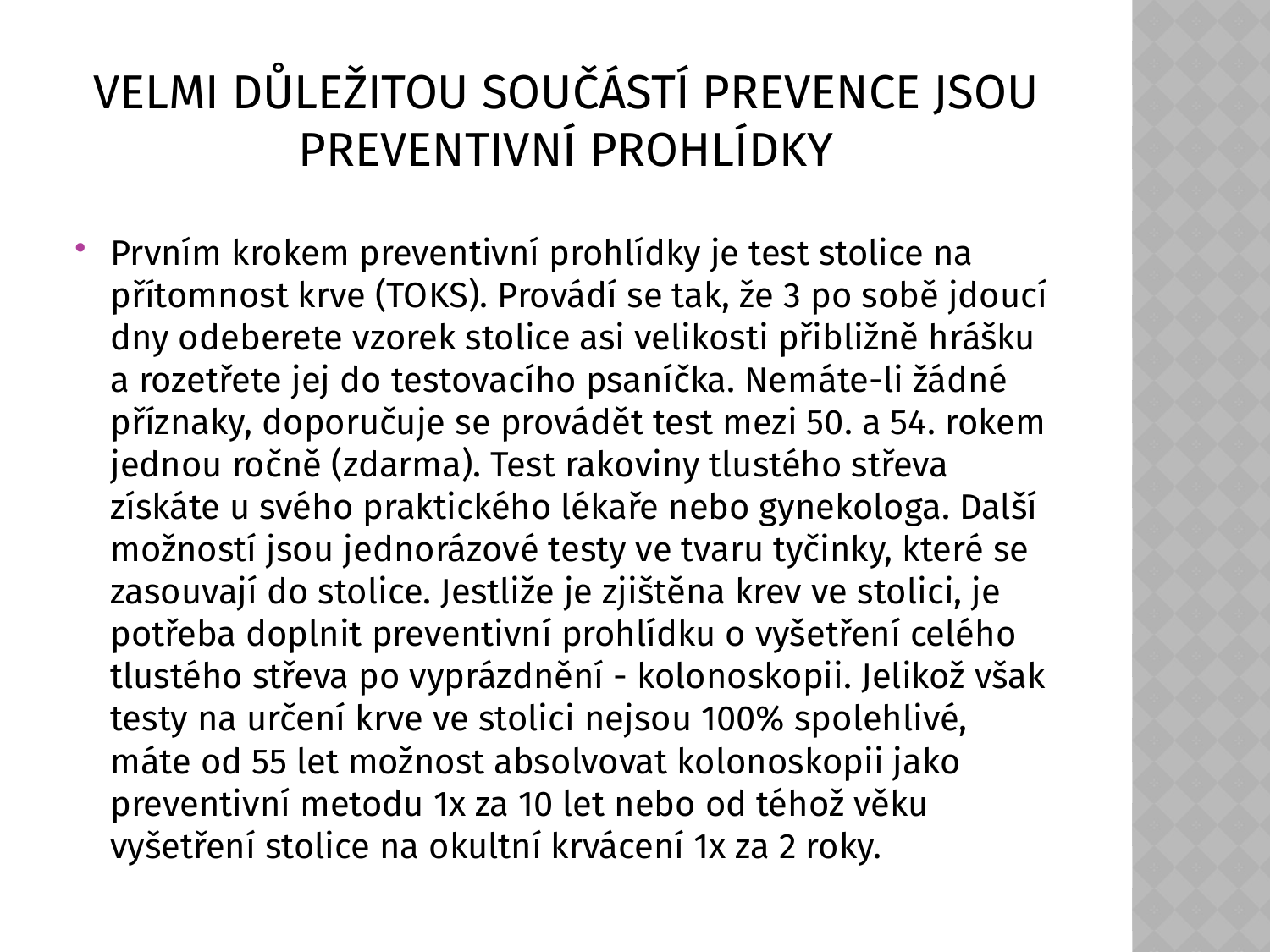

# VELMI DŮLEŽITOU SOUČÁSTÍ PREVENCE JSOU PREVENTIVNÍ PROHLÍDKY
Prvním krokem preventivní prohlídky je test stolice na přítomnost krve (TOKS). Provádí se tak, že 3 po sobě jdoucí dny odeberete vzorek stolice asi velikosti přibližně hrášku a rozetřete jej do testovacího psaníčka. Nemáte-li žádné příznaky, doporučuje se provádět test mezi 50. a 54. rokem jednou ročně (zdarma). Test rakoviny tlustého střeva získáte u svého praktického lékaře nebo gynekologa. Další možností jsou jednorázové testy ve tvaru tyčinky, které se zasouvají do stolice. Jestliže je zjištěna krev ve stolici, je potřeba doplnit preventivní prohlídku o vyšetření celého tlustého střeva po vyprázdnění - kolonoskopii. Jelikož však testy na určení krve ve stolici nejsou 100% spolehlivé, máte od 55 let možnost absolvovat kolonoskopii jako preventivní metodu 1x za 10 let nebo od téhož věku vyšetření stolice na okultní krvácení 1x za 2 roky.